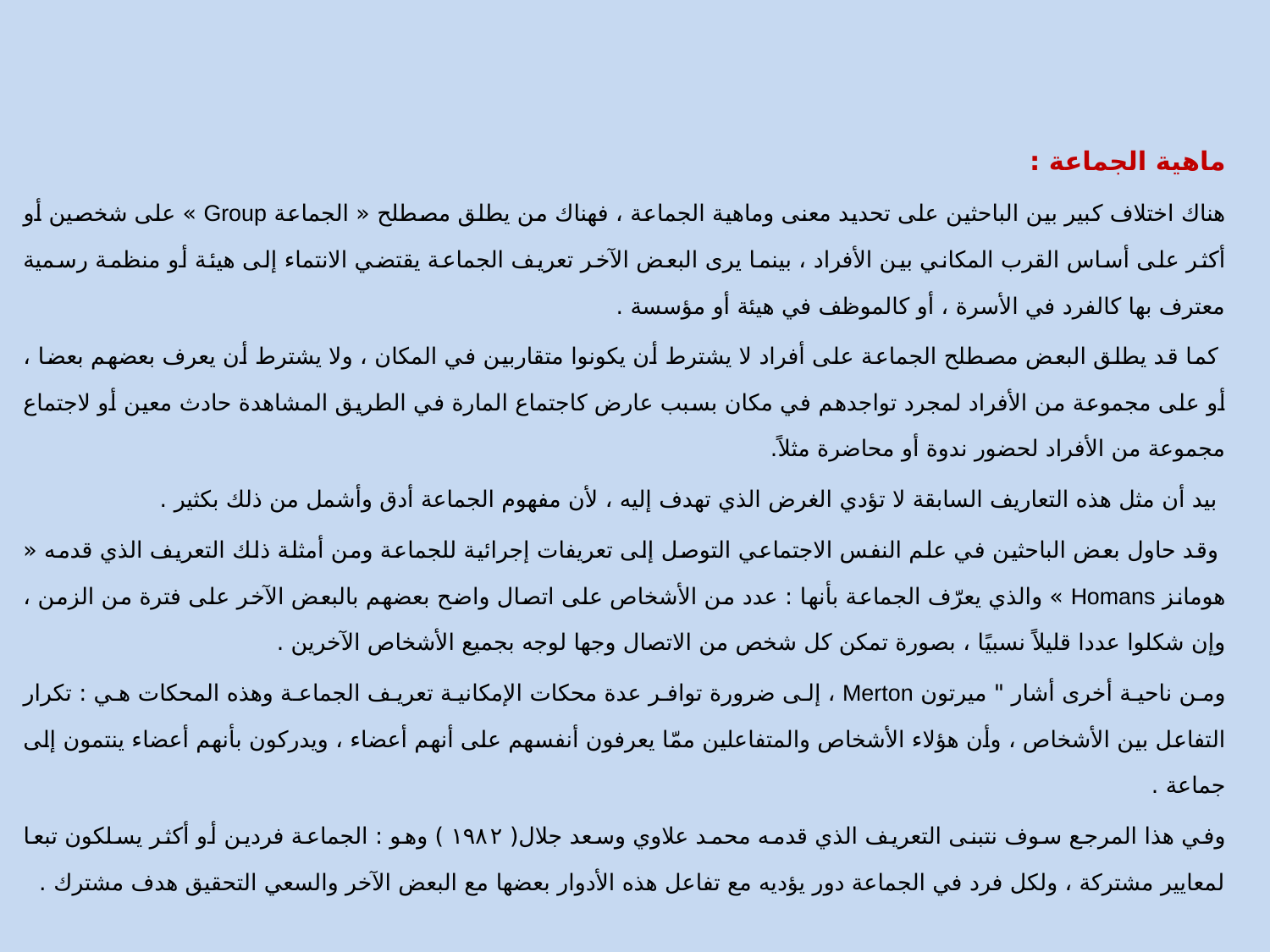

ماهية الجماعة :
هناك اختلاف كبير بين الباحثين على تحديد معنى وماهية الجماعة ، فهناك من يطلق مصطلح « الجماعة Group » على شخصين أو أكثر على أساس القرب المكاني بين الأفراد ، بينما يرى البعض الآخر تعريف الجماعة يقتضي الانتماء إلى هيئة أو منظمة رسمية معترف بها كالفرد في الأسرة ، أو كالموظف في هيئة أو مؤسسة .
 كما قد يطلق البعض مصطلح الجماعة على أفراد لا يشترط أن يكونوا متقاربين في المكان ، ولا يشترط أن يعرف بعضهم بعضا ، أو على مجموعة من الأفراد لمجرد تواجدهم في مكان بسبب عارض كاجتماع المارة في الطريق المشاهدة حادث معين أو لاجتماع مجموعة من الأفراد لحضور ندوة أو محاضرة مثلاً.
 بيد أن مثل هذه التعاريف السابقة لا تؤدي الغرض الذي تهدف إليه ، لأن مفهوم الجماعة أدق وأشمل من ذلك بكثير .
 وقد حاول بعض الباحثين في علم النفس الاجتماعي التوصل إلى تعريفات إجرائية للجماعة ومن أمثلة ذلك التعريف الذي قدمه « هومانز Homans » والذي يعرّف الجماعة بأنها : عدد من الأشخاص على اتصال واضح بعضهم بالبعض الآخر على فترة من الزمن ، وإن شكلوا عددا قليلاً نسبيًا ، بصورة تمكن كل شخص من الاتصال وجها لوجه بجميع الأشخاص الآخرين .
ومن ناحية أخرى أشار " ميرتون Merton ، إلى ضرورة توافر عدة محكات الإمكانية تعريف الجماعة وهذه المحكات هي : تكرار التفاعل بين الأشخاص ، وأن هؤلاء الأشخاص والمتفاعلين ممّا يعرفون أنفسهم على أنهم أعضاء ، ويدركون بأنهم أعضاء ينتمون إلى جماعة .
وفي هذا المرجع سوف نتبنى التعريف الذي قدمه محمد علاوي وسعد جلال( ۱۹۸۲ ) وهو : الجماعة فردين أو أكثر يسلكون تبعا لمعايير مشتركة ، ولكل فرد في الجماعة دور يؤديه مع تفاعل هذه الأدوار بعضها مع البعض الآخر والسعي التحقيق هدف مشترك .